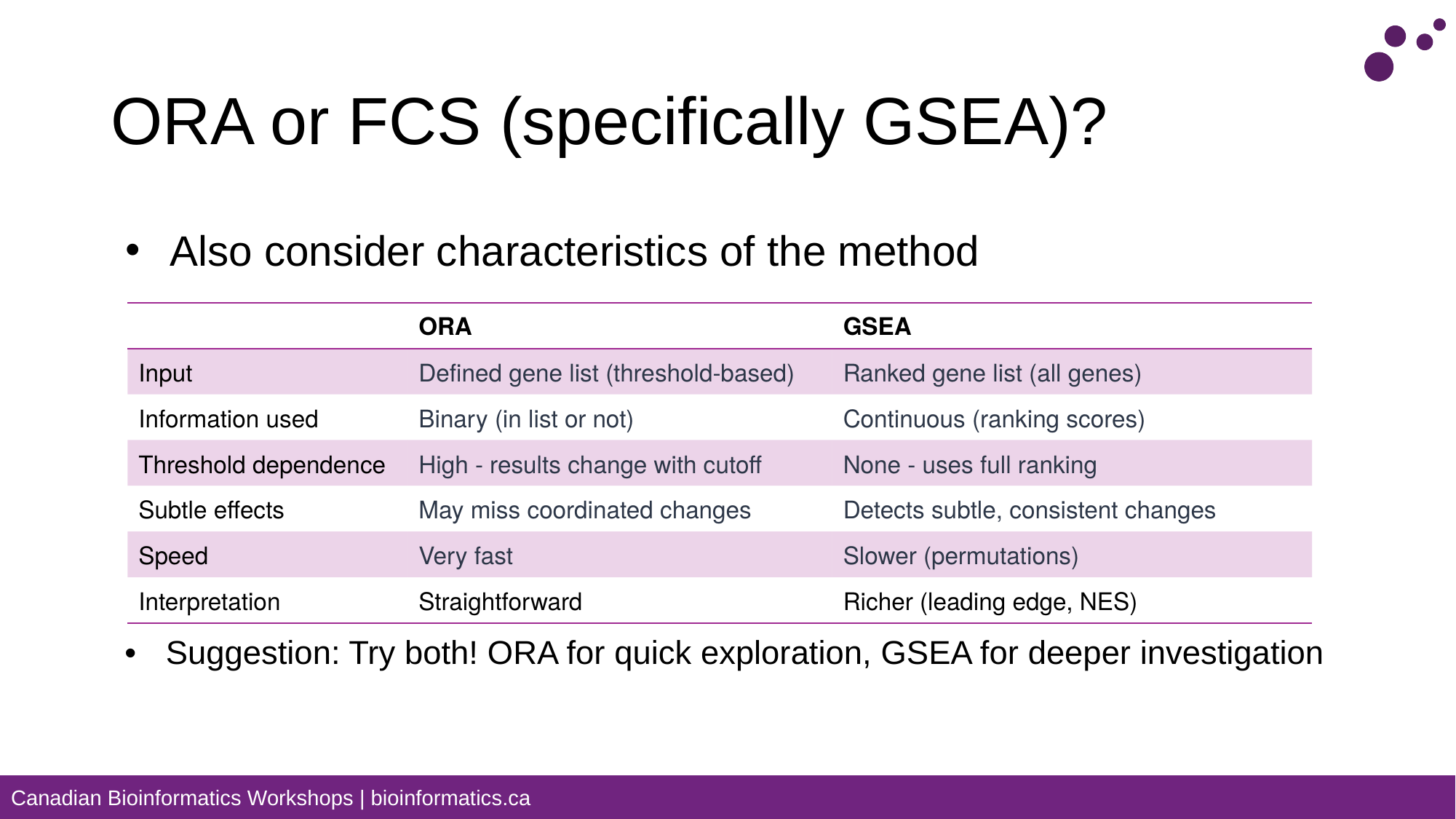

# ORA or FCS (specifically GSEA)?
Also consider characteristics of the method
|  | ORA | GSEA |
| --- | --- | --- |
| Input | Defined gene list (threshold-based) | Ranked gene list (all genes) |
| Information used | Binary (in list or not) | Continuous (ranking scores) |
| Threshold dependence | High - results change with cutoff | None - uses full ranking |
| Subtle effects | May miss coordinated changes | Detects subtle, consistent changes |
| Speed | Very fast | Slower (permutations) |
| Interpretation | Straightforward | Richer (leading edge, NES) |
Suggestion: Try both! ORA for quick exploration, GSEA for deeper investigation